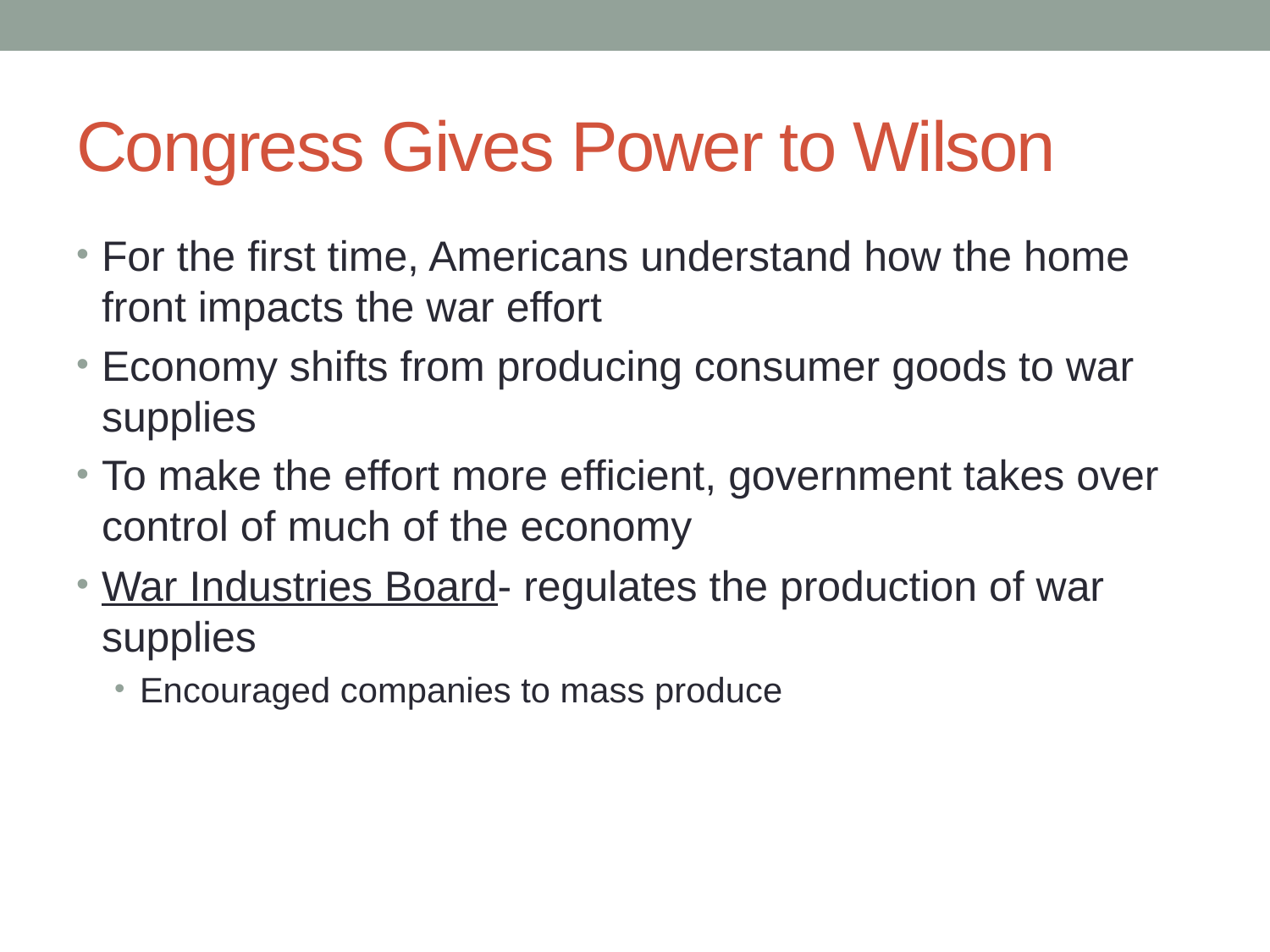

# Congress Gives Power to Wilson
For the first time, Americans understand how the home front impacts the war effort
Economy shifts from producing consumer goods to war supplies
To make the effort more efficient, government takes over control of much of the economy
War Industries Board- regulates the production of war supplies
Encouraged companies to mass produce